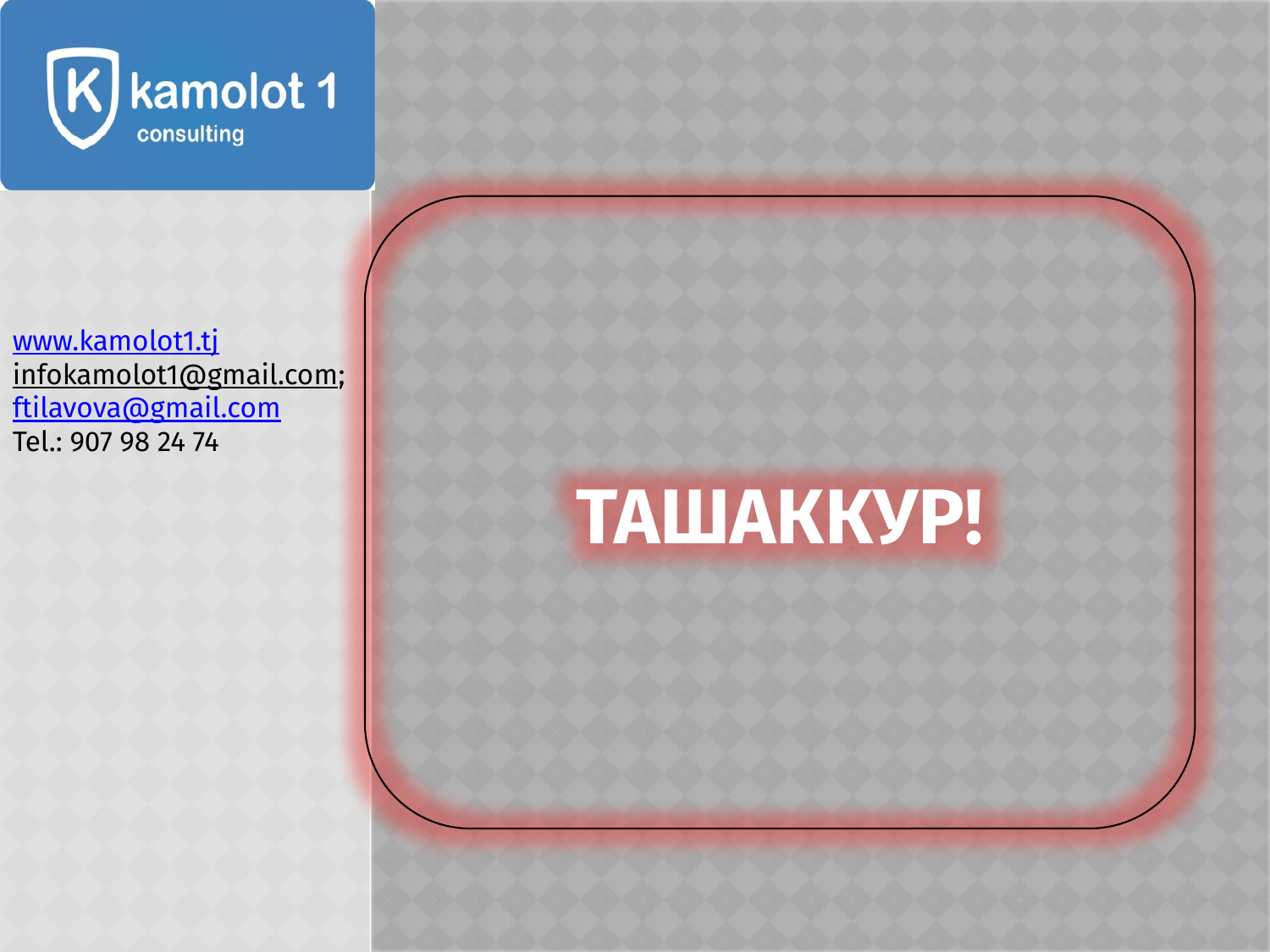

ТАШАККУР!
www.kamolot1.tj
infokamolot1@gmail.com; ftilavova@gmail.com
Tel.: 907 98 24 74